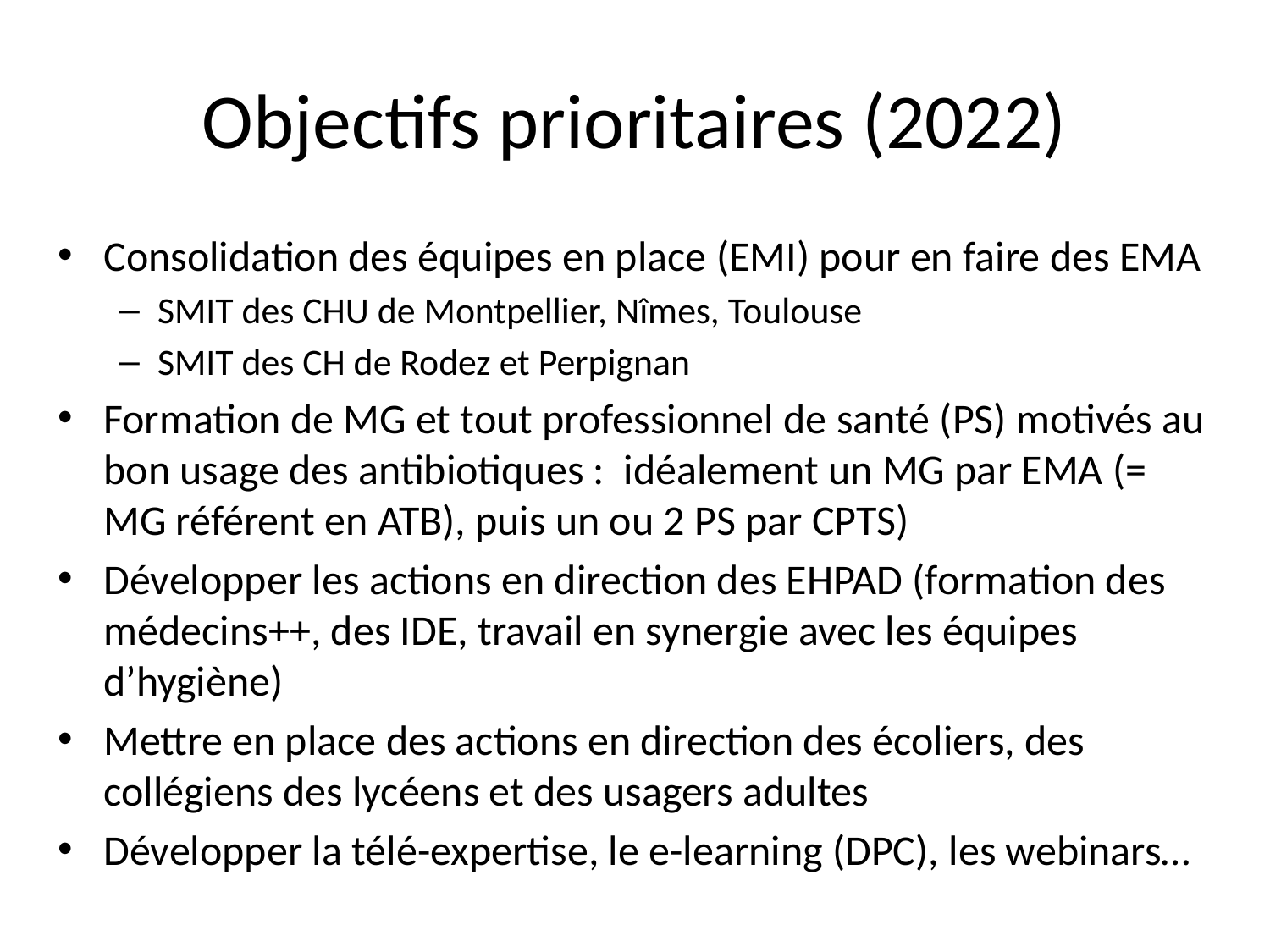

# Objectifs prioritaires (2022)
Consolidation des équipes en place (EMI) pour en faire des EMA
SMIT des CHU de Montpellier, Nîmes, Toulouse
SMIT des CH de Rodez et Perpignan
Formation de MG et tout professionnel de santé (PS) motivés au bon usage des antibiotiques :  idéalement un MG par EMA (= MG référent en ATB), puis un ou 2 PS par CPTS)
Développer les actions en direction des EHPAD (formation des médecins++, des IDE, travail en synergie avec les équipes d’hygiène)
Mettre en place des actions en direction des écoliers, des collégiens des lycéens et des usagers adultes
Développer la télé-expertise, le e-learning (DPC), les webinars…